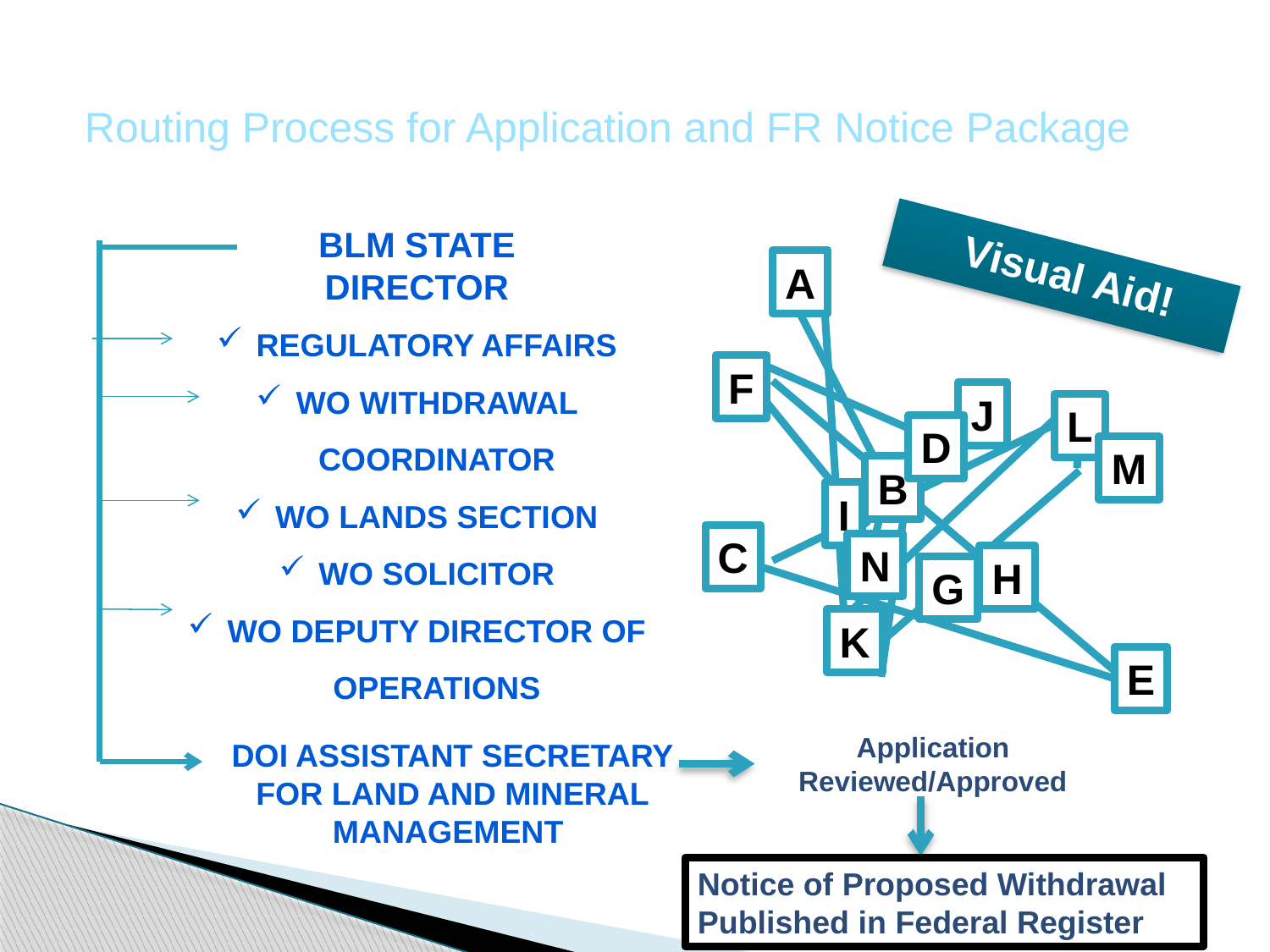

Routing Process for Application and FR Notice Package
BLM State Director
Visual Aid!
A
Regulatory Affairs
WO Withdrawal Coordinator
WO Lands Section
WO Solicitor
WO Deputy Director of Operations
F
J
L
D
M
B
I
C
N
H
G
K
E
Application Reviewed/Approved
DOI Assistant Secretary for Land and Mineral Management
Notice of Proposed Withdrawal Published in Federal Register